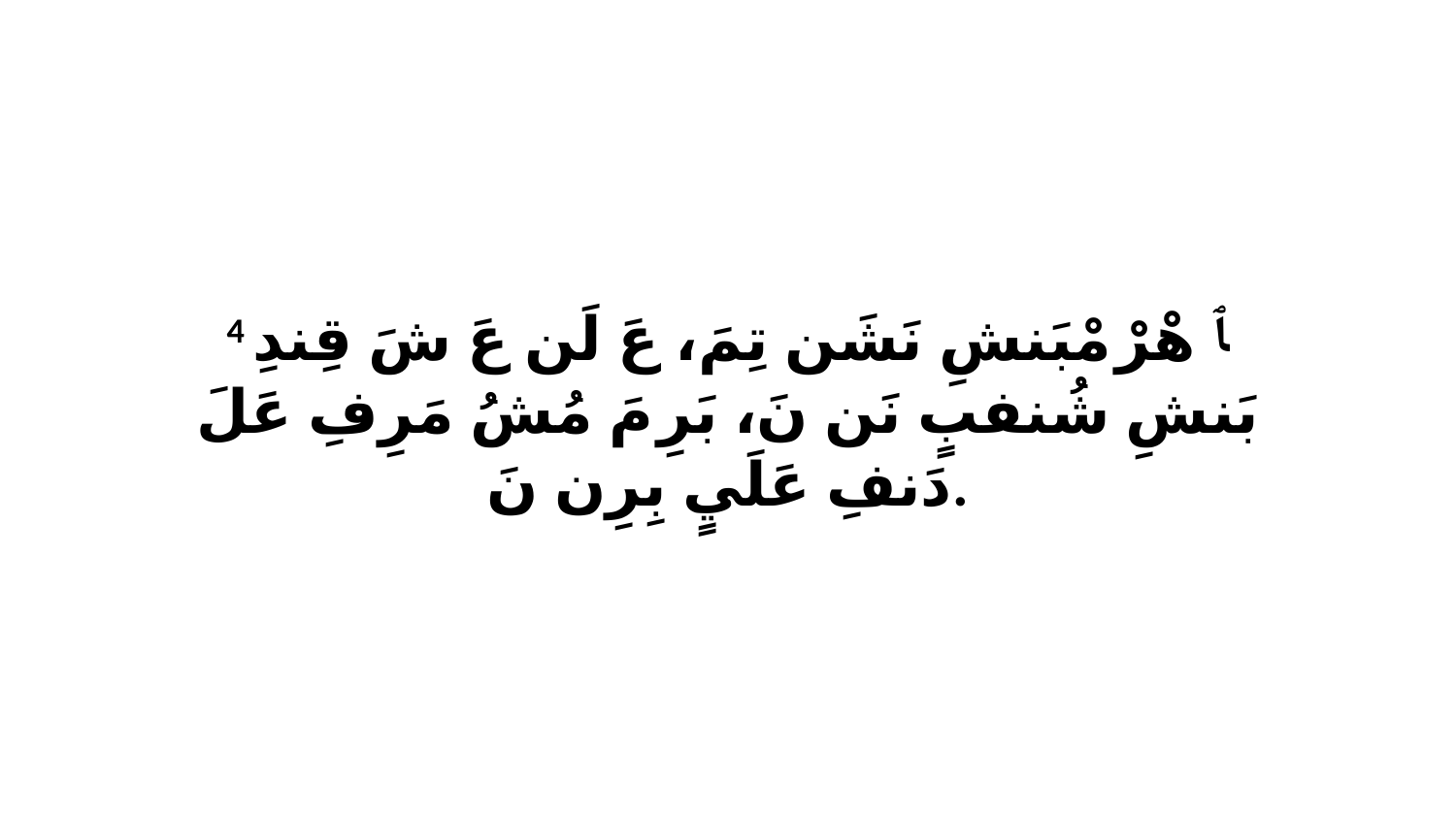

4 ﭑ هْرْ مْبَنشِ نَشَن تِمَ، عَ لَن عَ شَ قِندِ بَنشِ شُنفبٍ نَن نَ، بَرِ مَ مُشُ مَرِفِ عَلَ دَنفِ عَلَيٍ بِرِن نَ.